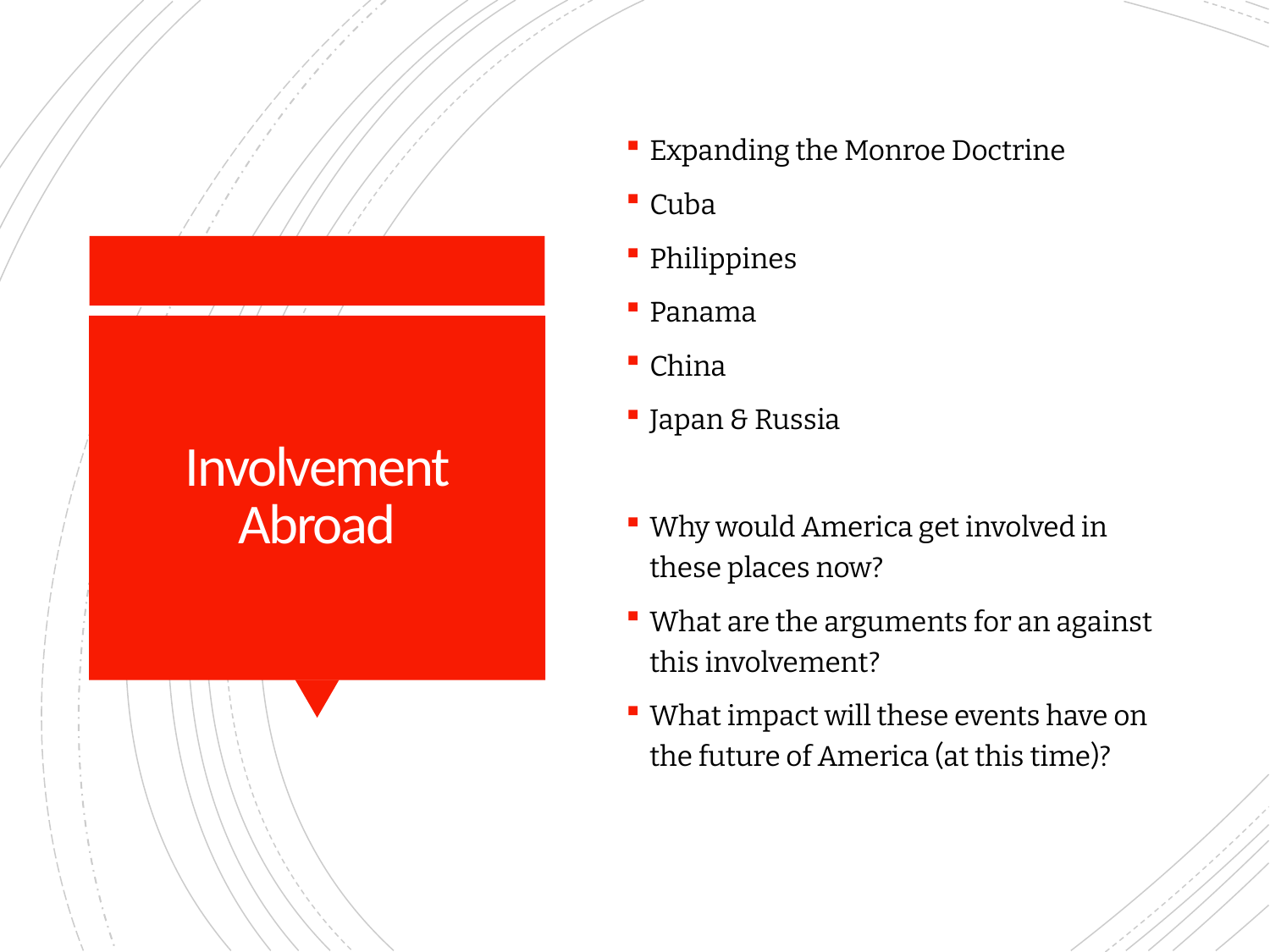

Expanding the Monroe Doctrine
Cuba
Philippines
Panama
China
Japan & Russia

Why would America get involved in these places now?
What are the arguments for an against this involvement?
What impact will these events have on the future of America (at this time)?

# Involvement Abroad